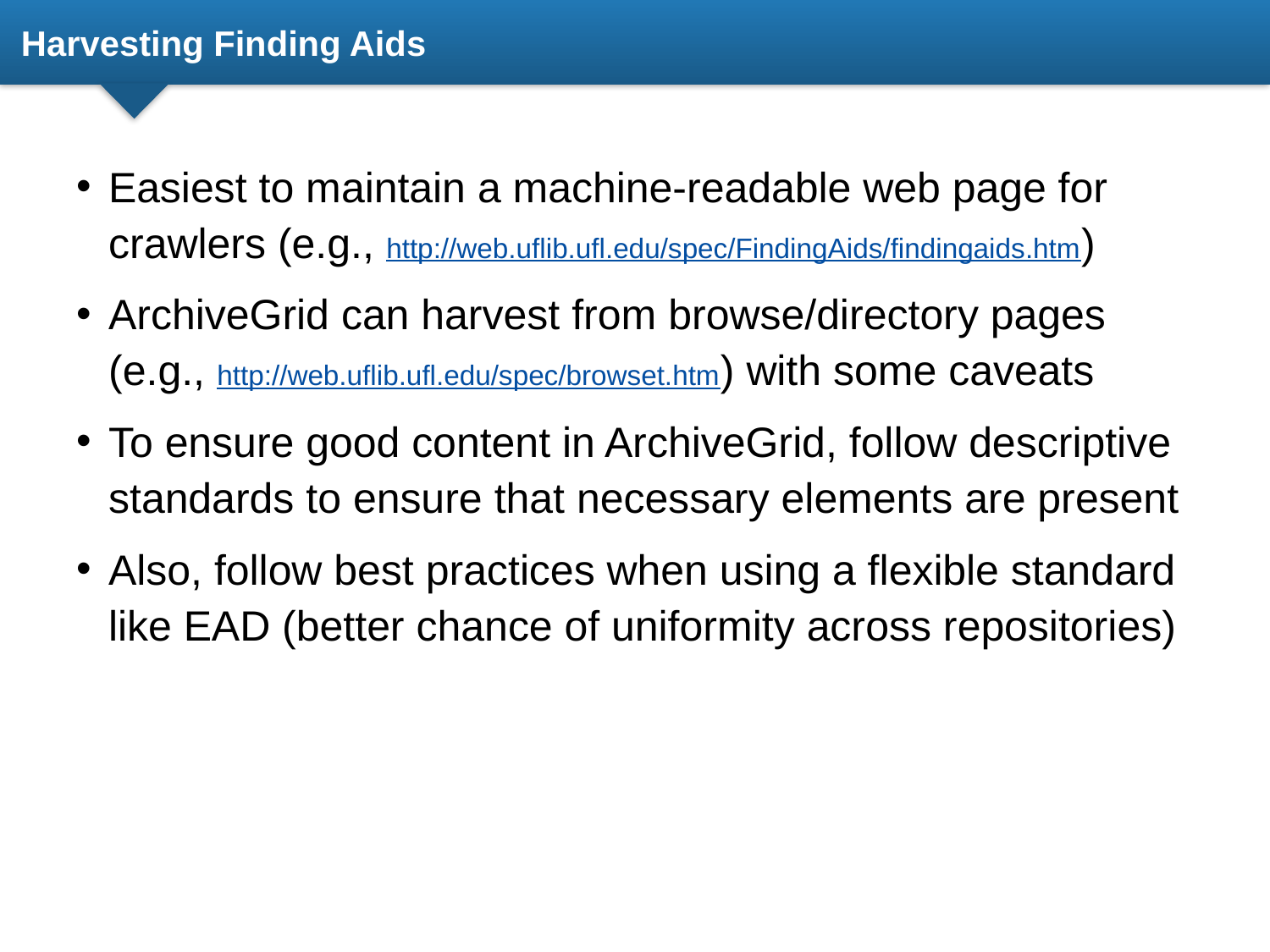

# Harvesting Finding Aids
Easiest to maintain a machine-readable web page for crawlers (e.g., http://web.uflib.ufl.edu/spec/FindingAids/findingaids.htm)
ArchiveGrid can harvest from browse/directory pages (e.g., http://web.uflib.ufl.edu/spec/browset.htm) with some caveats
To ensure good content in ArchiveGrid, follow descriptive standards to ensure that necessary elements are present
Also, follow best practices when using a flexible standard like EAD (better chance of uniformity across repositories)